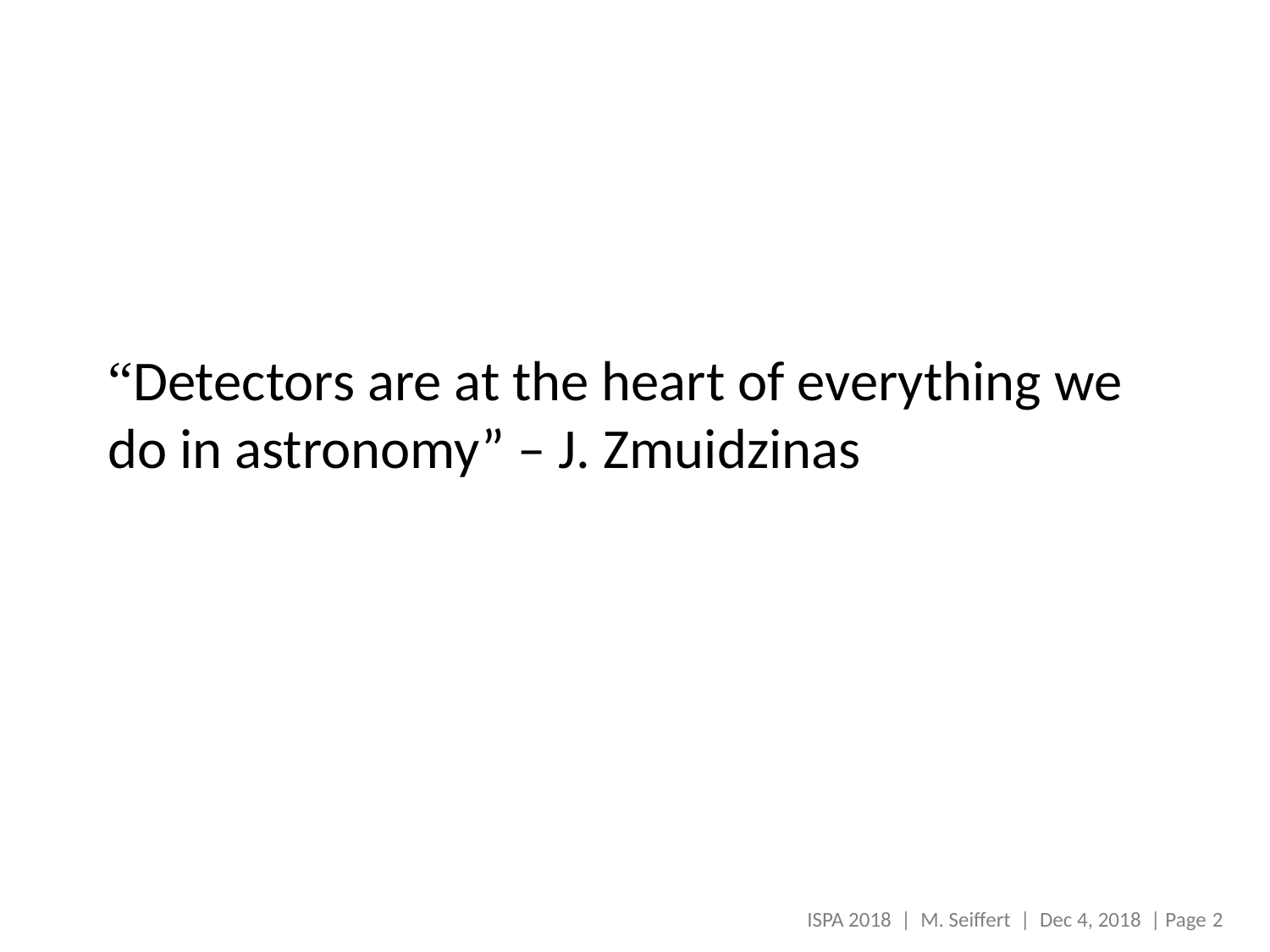

“Detectors are at the heart of everything we do in astronomy” – J. Zmuidzinas